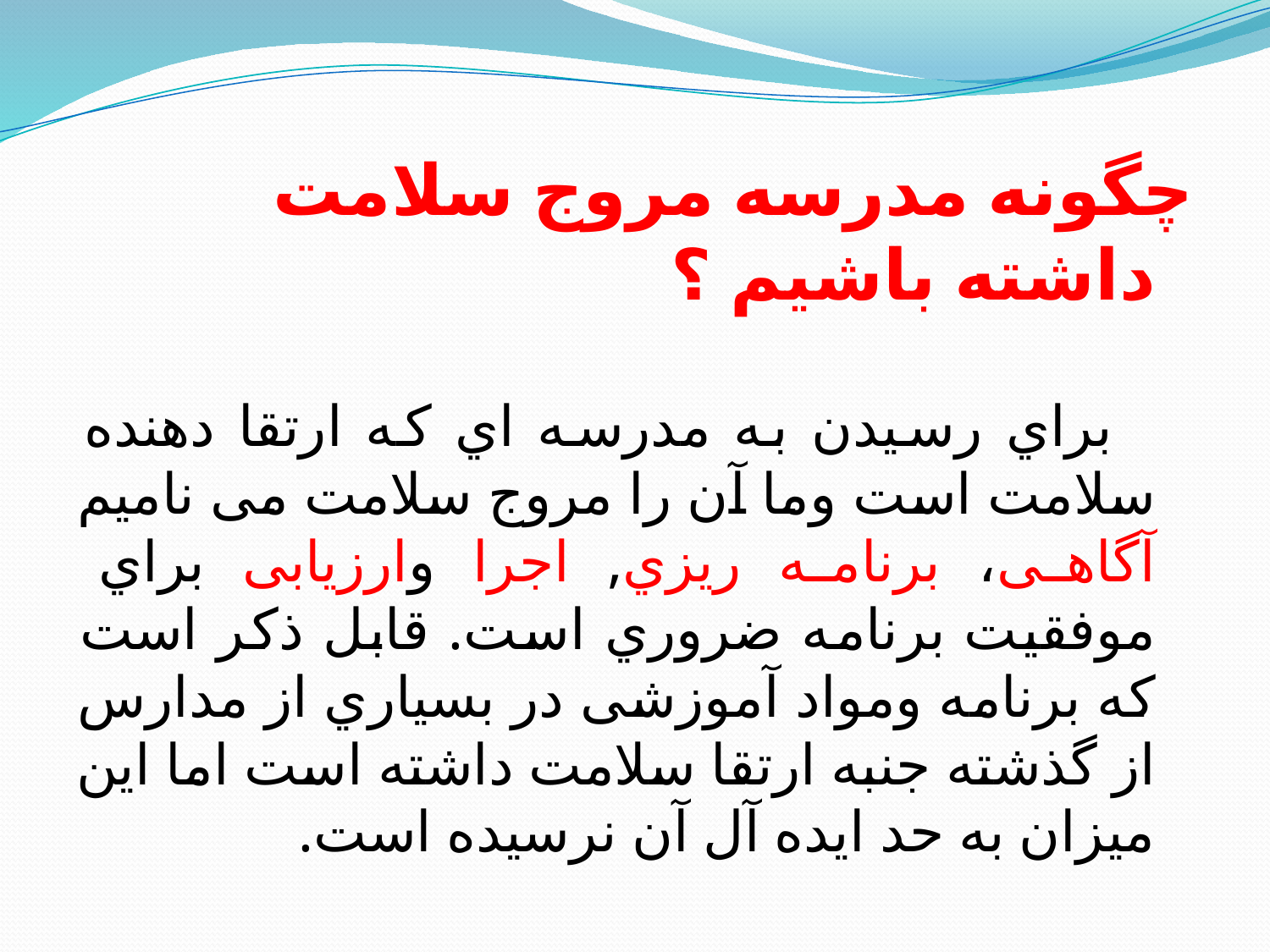

چگونه مدرسه مروج سلامت داشته باشیم ؟

    براي رسیدن به مدرسه اي که ارتقا دهنده سلامت است وما آن را مروج سلامت می نامیم آگاهی، برنامه ریزي, اجرا وارزیابی براي موفقیت برنامه ضروري است. قابل ذکر است که برنامه ومواد آموزشی در بسیاري از مدارس از گذشته جنبه ارتقا سلامت داشته است اما این میزان به حد ایده آل آن نرسیده است.